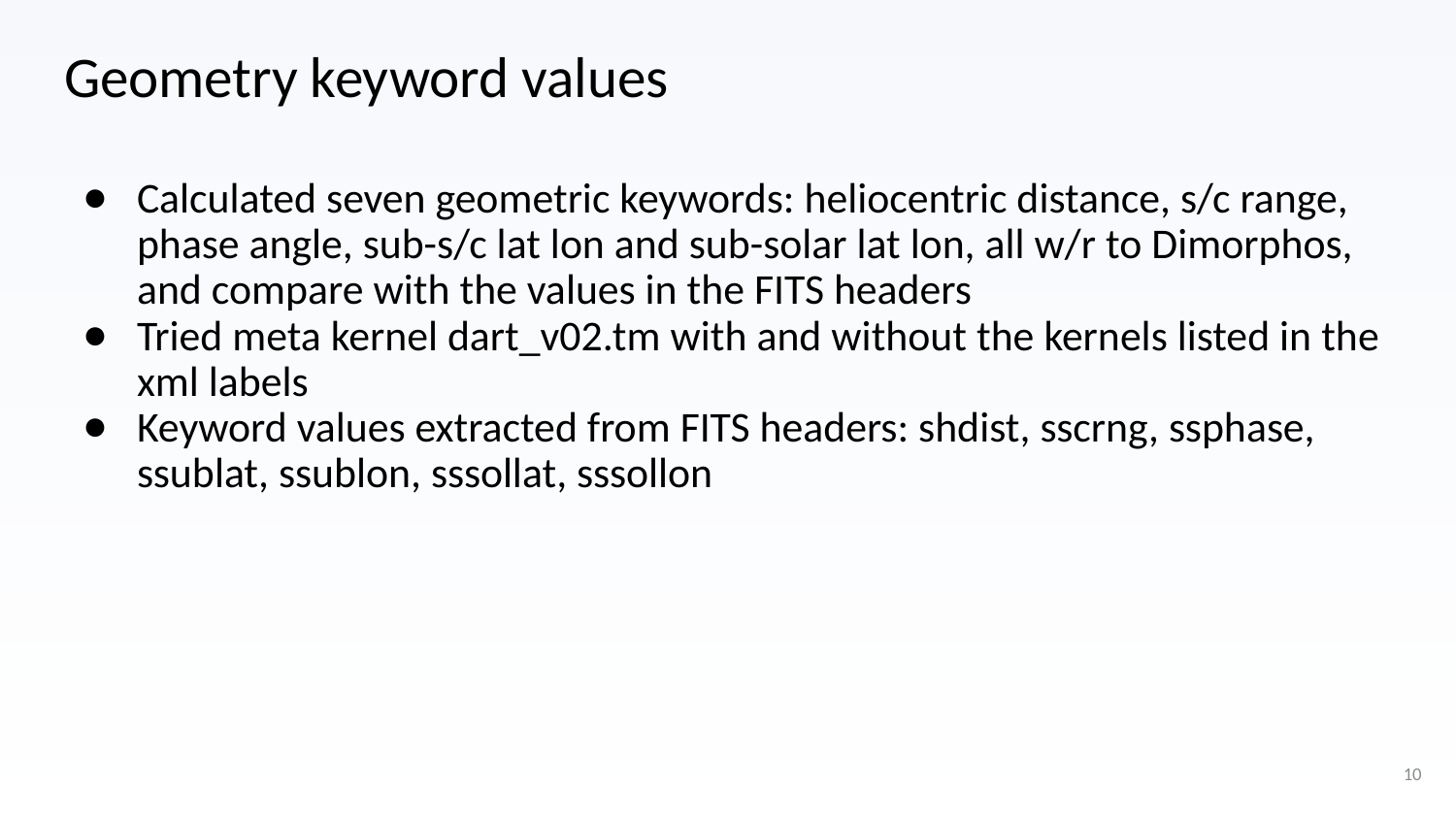

# Geometry keyword values
Calculated seven geometric keywords: heliocentric distance, s/c range, phase angle, sub-s/c lat lon and sub-solar lat lon, all w/r to Dimorphos, and compare with the values in the FITS headers
Tried meta kernel dart_v02.tm with and without the kernels listed in the xml labels
Keyword values extracted from FITS headers: shdist, sscrng, ssphase, ssublat, ssublon, sssollat, sssollon
10